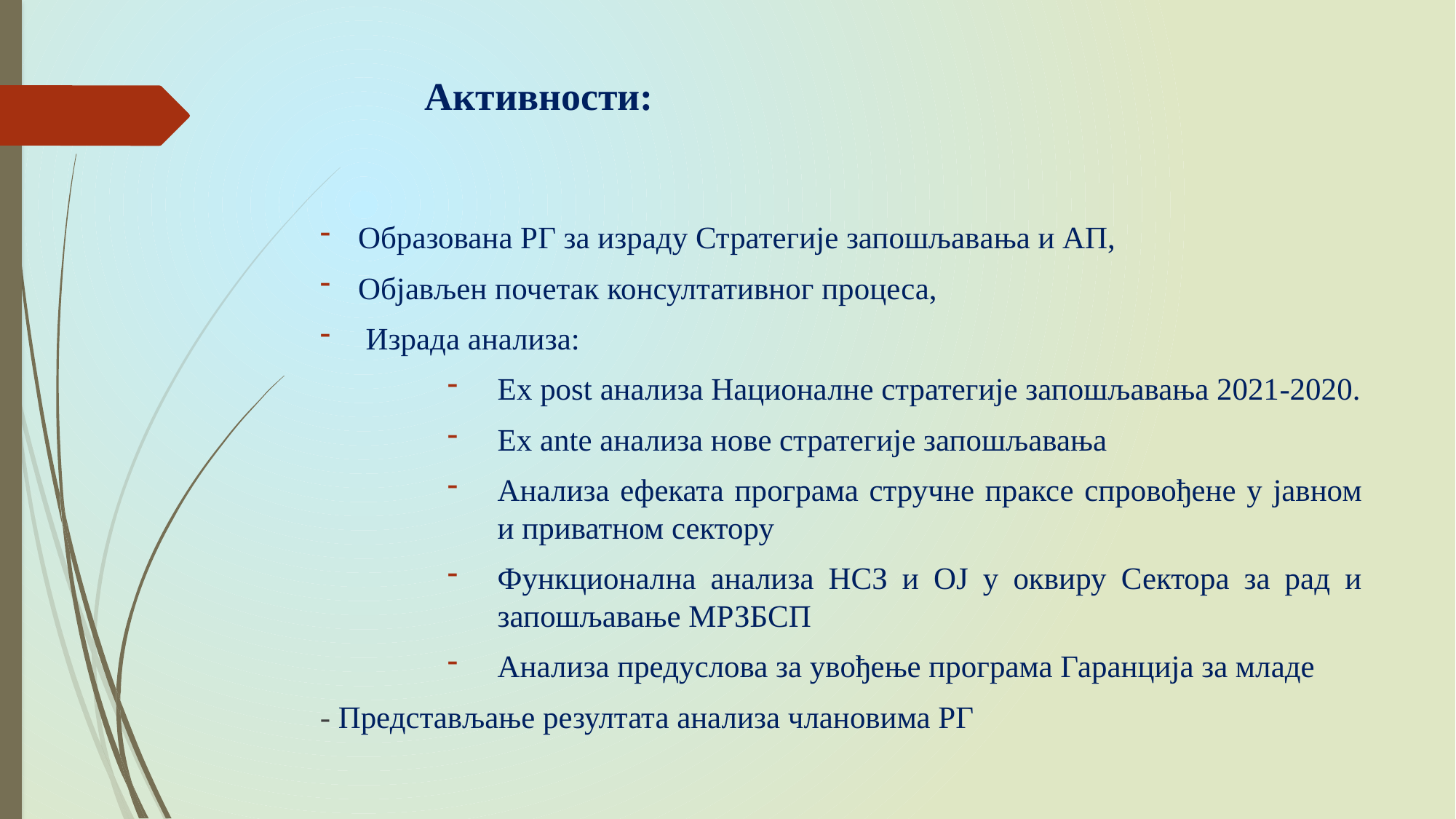

# Активности:
Образована РГ за израду Стратегије запошљавaња и АП,
Објављен почетак консултативног процеса,
 Израда анализа:
Ex post анализа Националне стратегије запошљавања 2021-2020.
Ex ante анализа нове стратегије запошљавања
Анализа ефеката програма стручне праксе спровођене у јавном и приватном сектору
Функционална анализа НСЗ и ОЈ у оквиру Сектора за рад и запошљавање МРЗБСП
Анализа предуслова за увођење програма Гаранција за младе
- Представљање резултата анализа члановима РГ